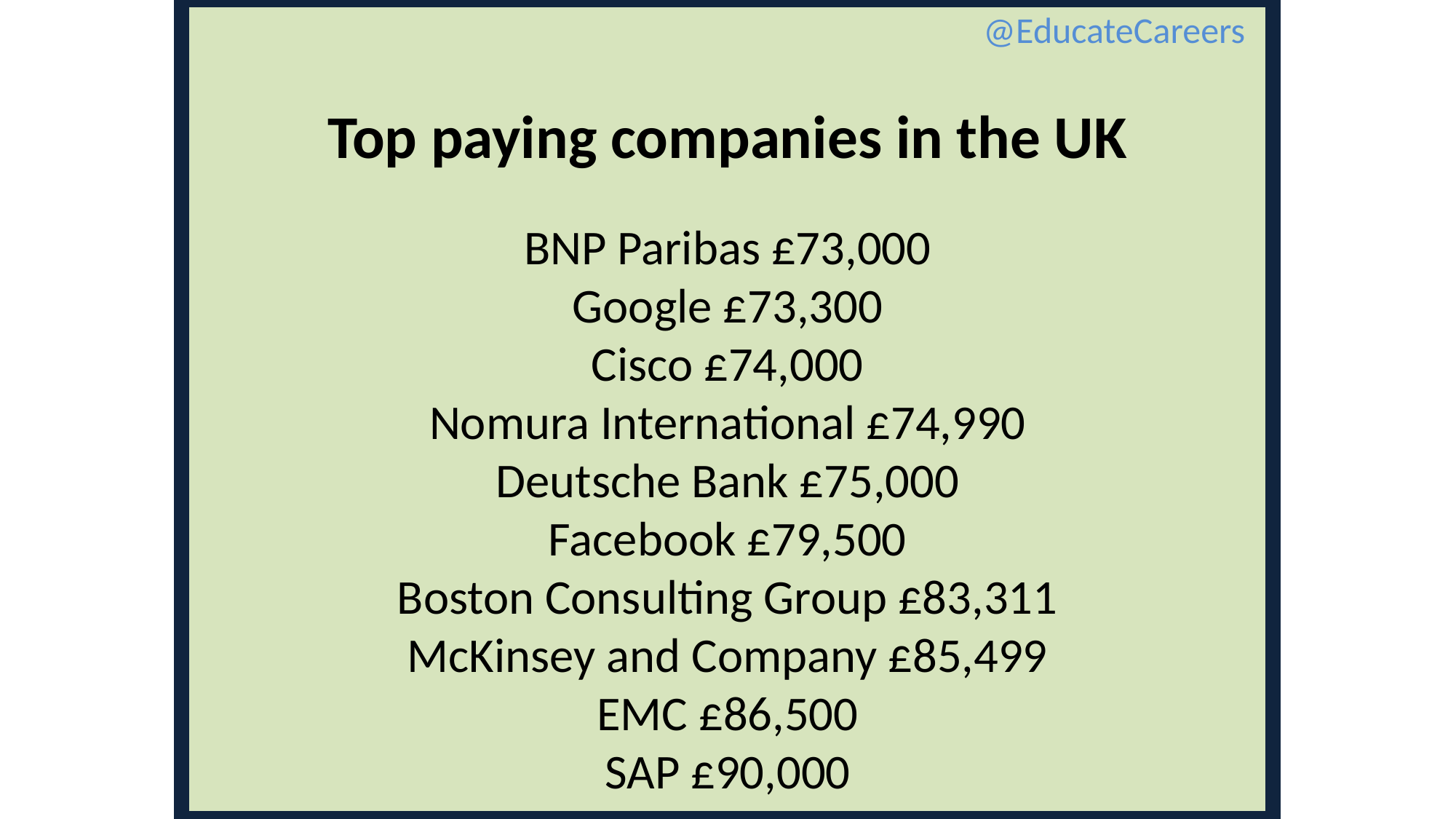

@EducateCareers
Top paying companies in the UK
BNP Paribas £73,000
Google £73,300
Cisco £74,000
Nomura International £74,990
Deutsche Bank £75,000
Facebook £79,500
Boston Consulting Group £83,311
McKinsey and Company £85,499
EMC £86,500
SAP £90,000